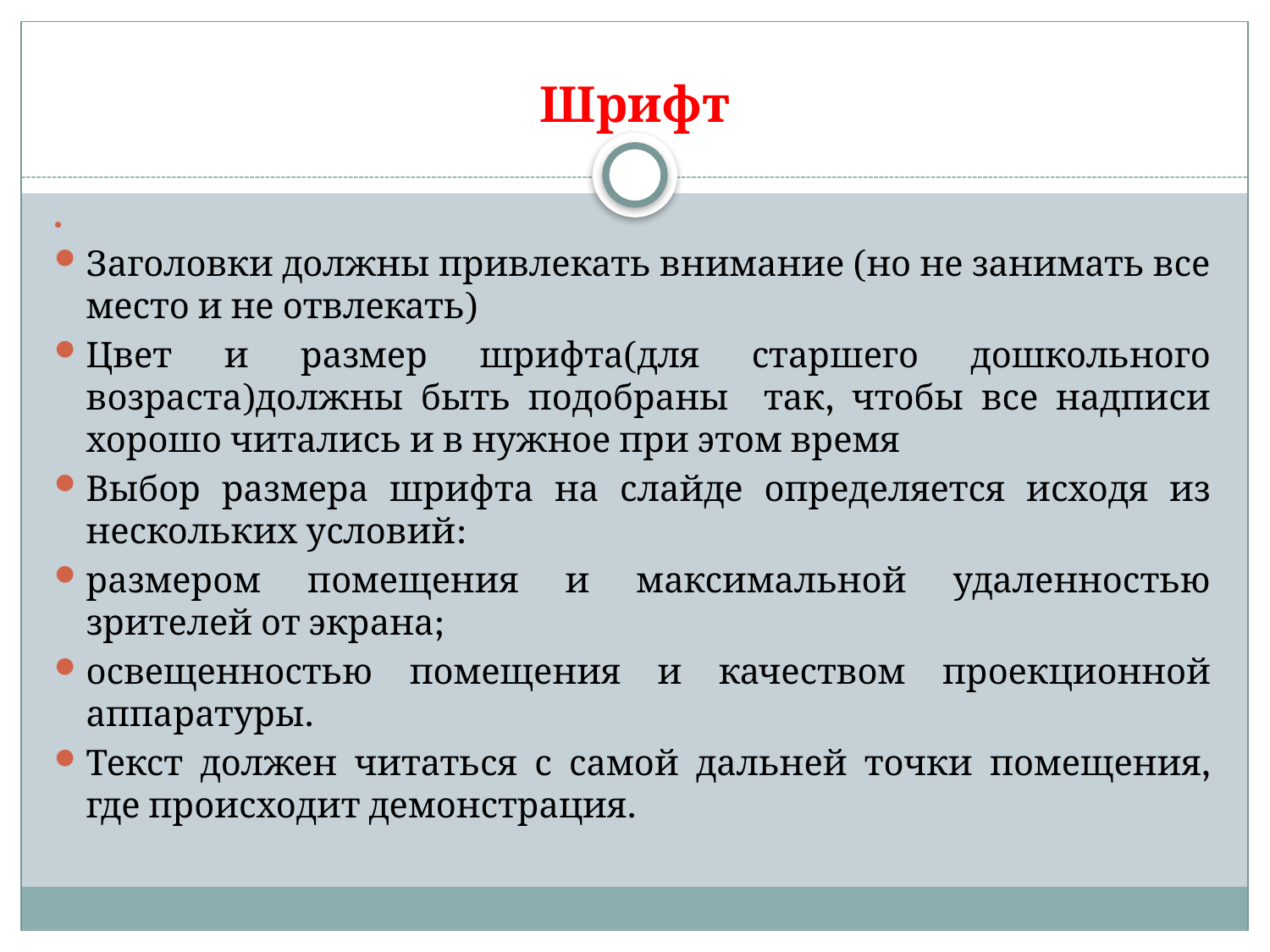

# Шрифт

Заголовки должны привлекать внимание (но не занимать все место и не отвлекать)
Цвет и размер шрифта(для старшего дошкольного возраста)должны быть подобраны  так, чтобы все надписи хорошо читались и в нужное при этом время
Выбор размера шрифта на слайде определяется исходя из нескольких условий:
размером помещения и максимальной удаленностью зрителей от экрана;
освещенностью помещения и качеством проекционной аппаратуры.
Текст должен читаться с самой дальней точки помещения, где происходит демонстрация.